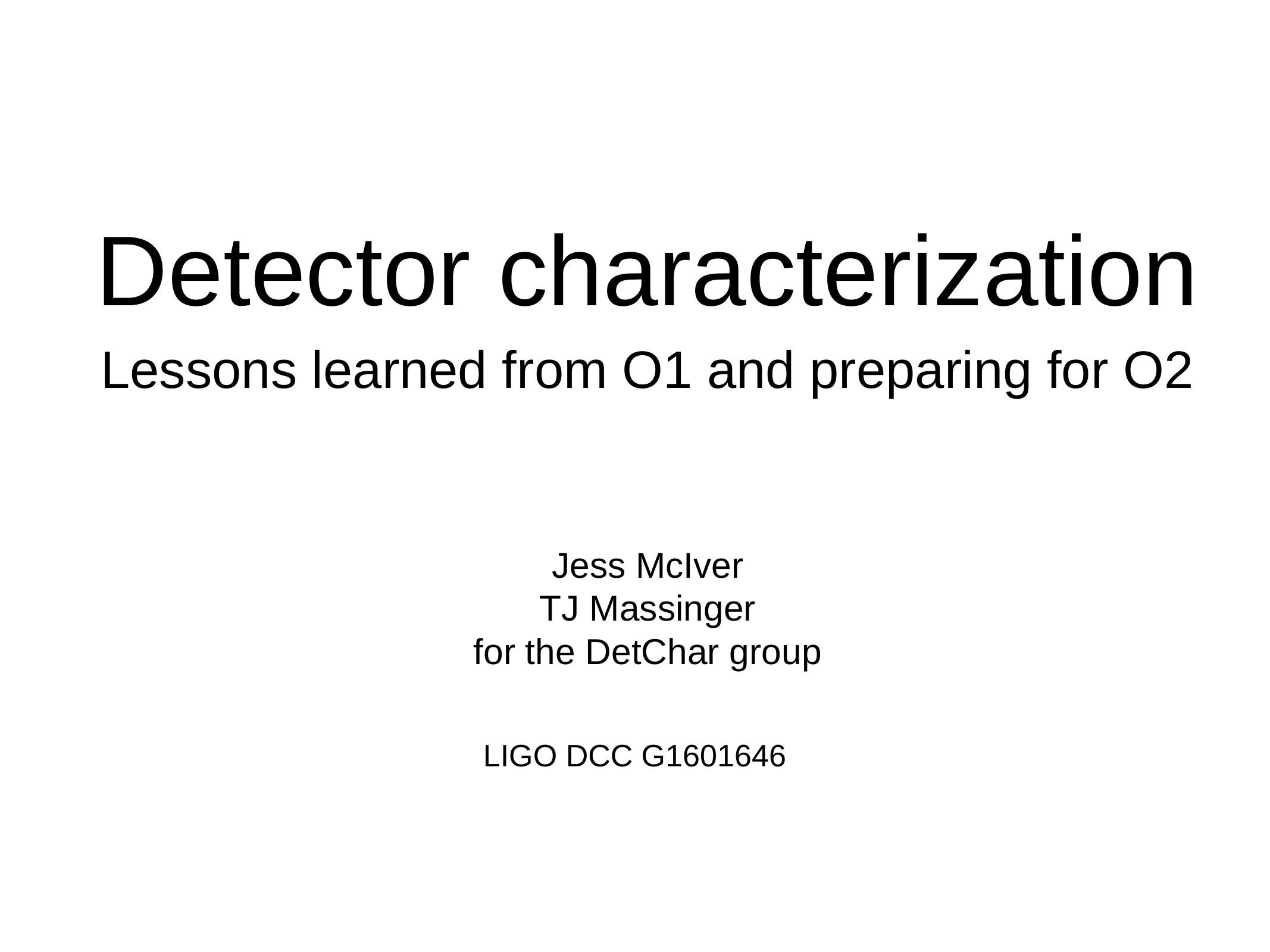

# Detector characterization
Lessons learned from O1 and preparing for O2
Jess McIver
TJ Massinger
for the DetChar group
LIGO DCC G1601646
1